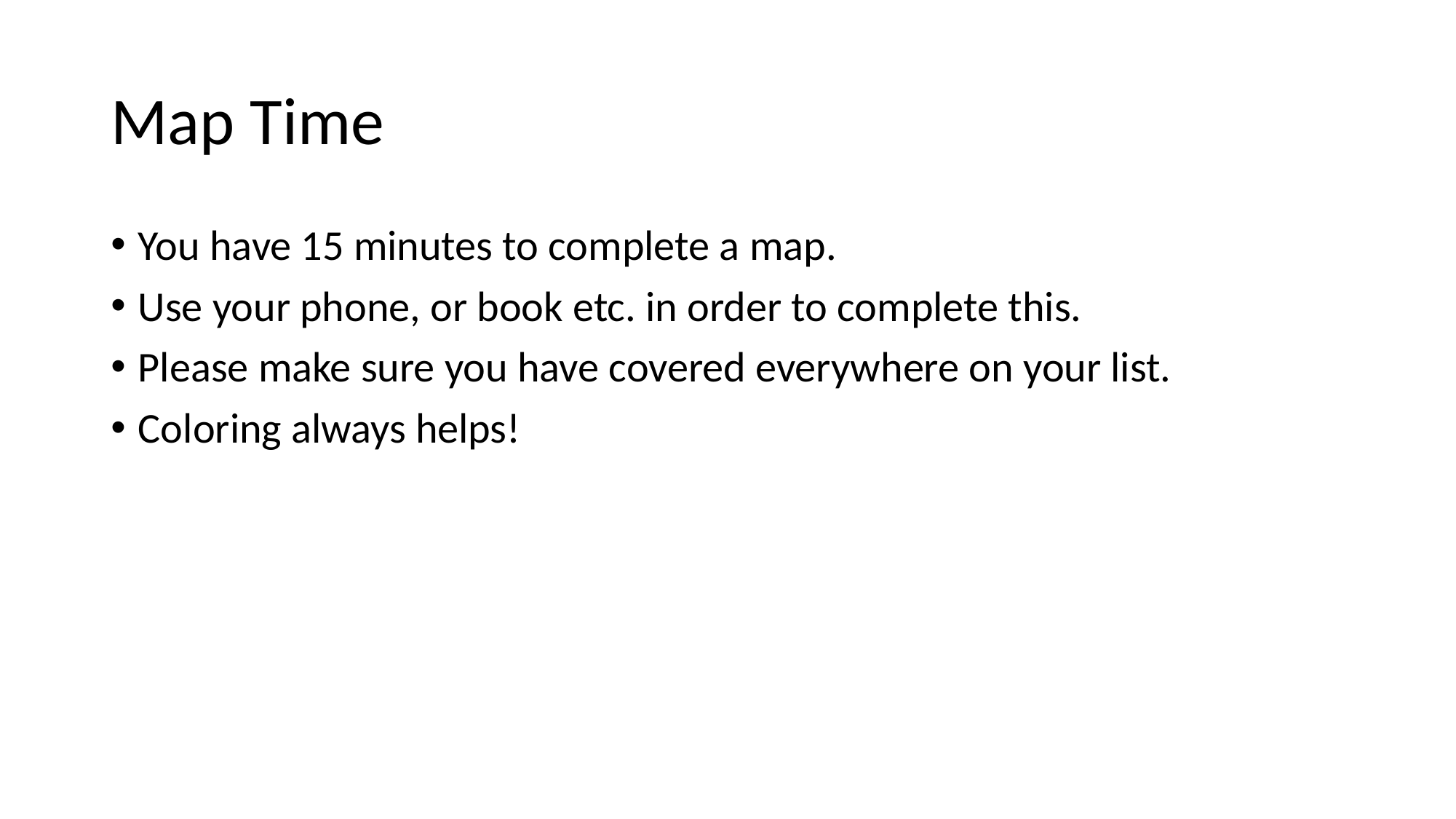

# Map Time
You have 15 minutes to complete a map.
Use your phone, or book etc. in order to complete this.
Please make sure you have covered everywhere on your list.
Coloring always helps!